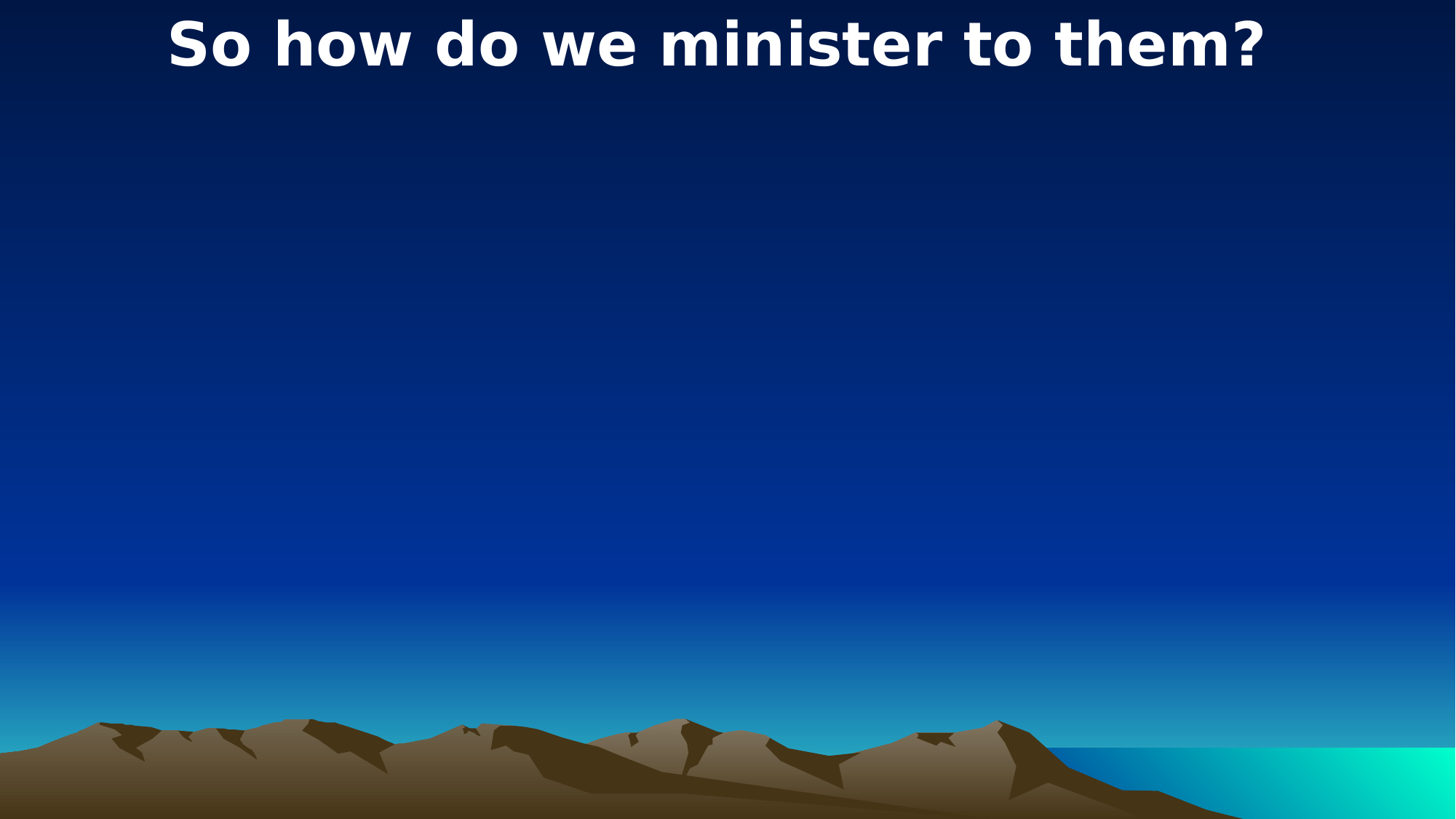

So how do we minister to them?